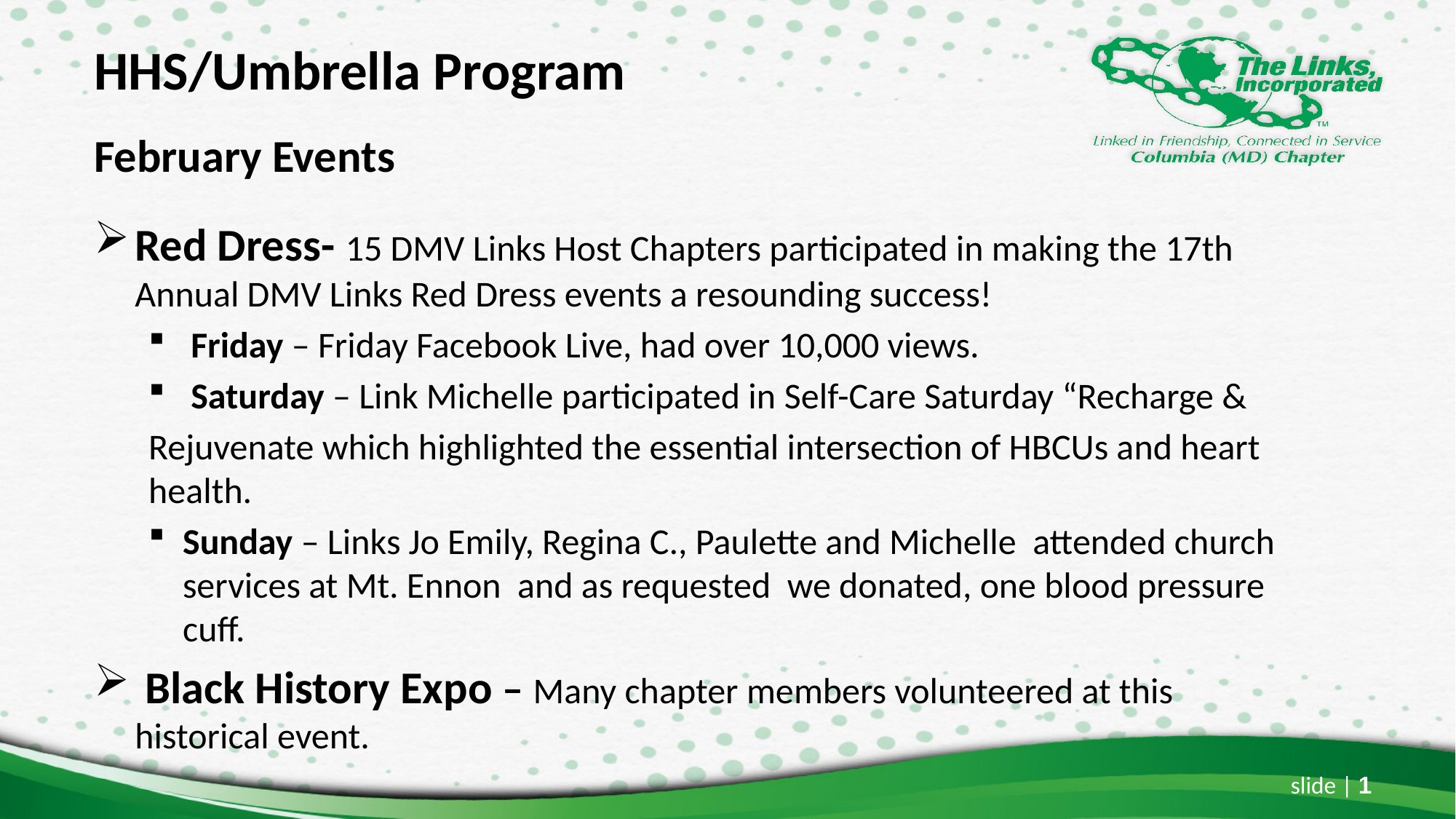

# HHS/Umbrella Program

February Events

Red Dress- 15 DMV Links Host Chapters participated in making the 17th Annual DMV Links Red Dress events a resounding success!
 Friday – Friday Facebook Live, had over 10,000 views.
 Saturday – Link Michelle participated in Self-Care Saturday “Recharge &
Rejuvenate which highlighted the essential intersection of HBCUs and heart health.
Sunday – Links Jo Emily, Regina C., Paulette and Michelle  attended church services at Mt. Ennon  and as requested  we donated, one blood pressure cuff.
 Black History Expo – Many chapter members volunteered at this historical event.